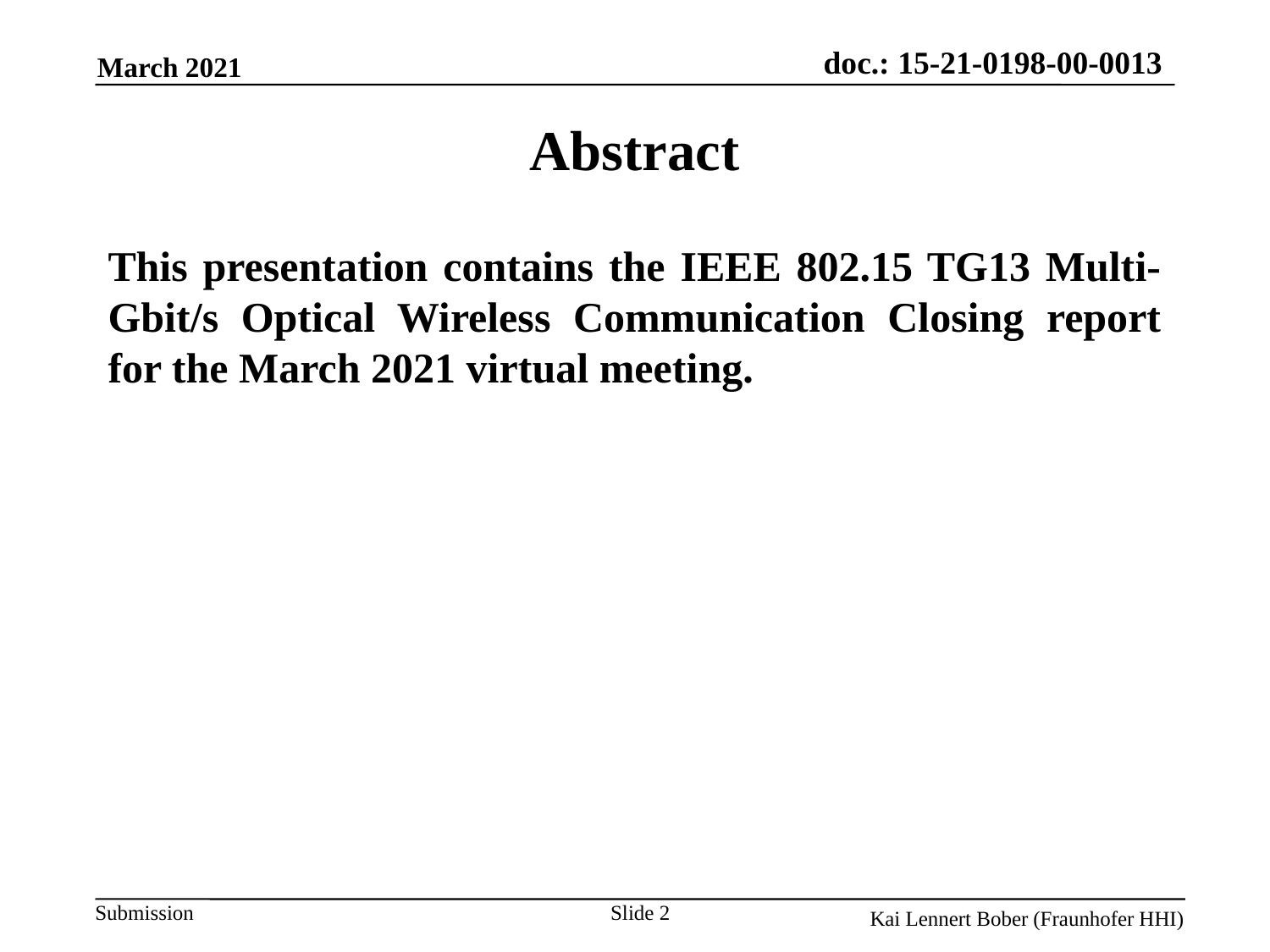

Abstract
This presentation contains the IEEE 802.15 TG13 Multi- Gbit/s Optical Wireless Communication Closing report for the March 2021 virtual meeting.

Slide 2
Kai Lennert Bober (Fraunhofer HHI)